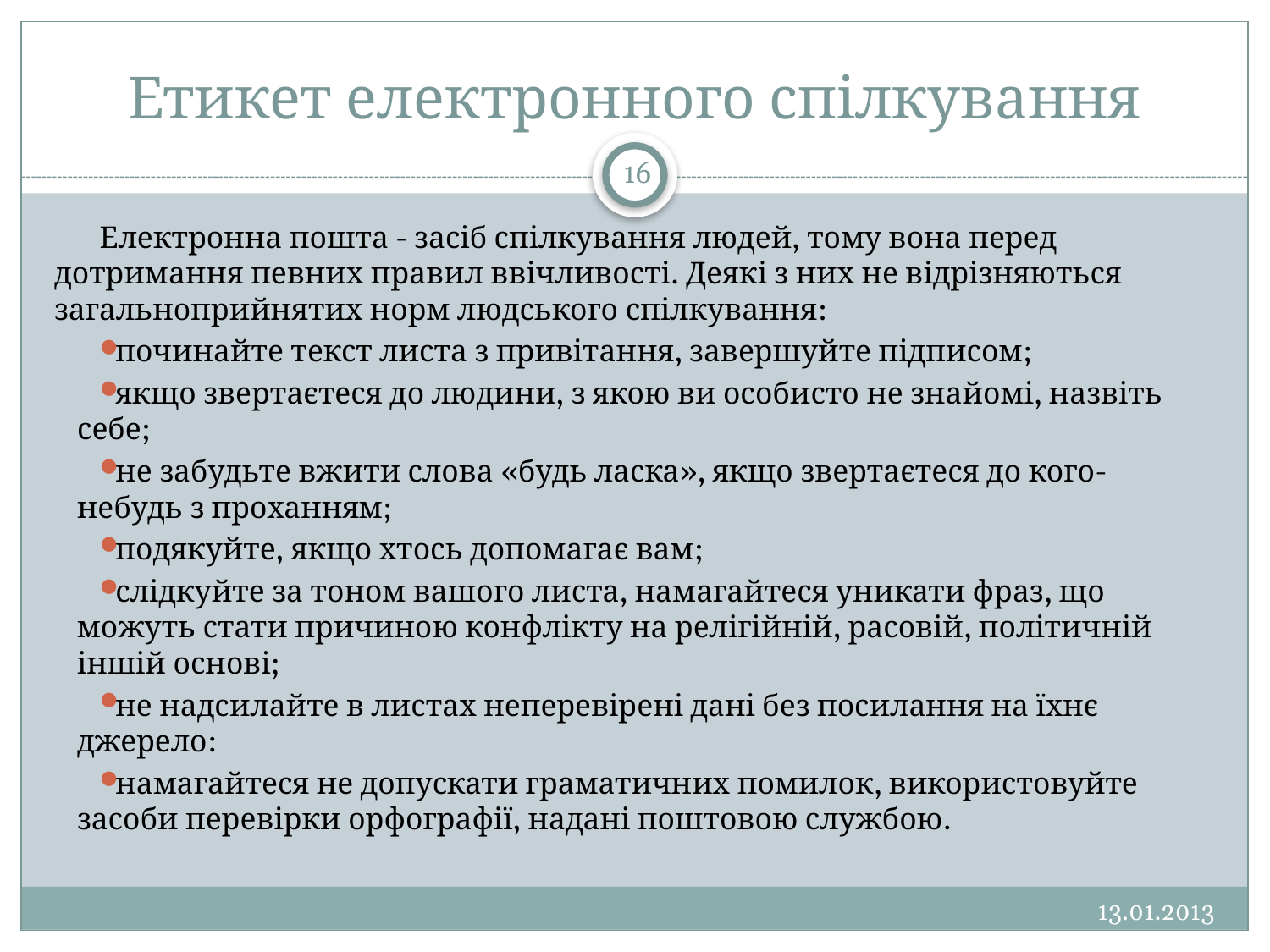

# Етикет електронного спілкування
16
Електронна пошта - засіб спілкування людей, тому вона перед дотримання певних правил ввічливості. Деякі з них не відрізняються загальноприйнятих норм людського спілкування:
починайте текст листа з привітання, завершуйте підписом;
якщо звертаєтеся до людини, з якою ви особисто не знайомі, назвіть себе;
не забудьте вжити слова «будь ласка», якщо звертаєтеся до кого- небудь з проханням;
подякуйте, якщо хтось допомагає вам;
слідкуйте за тоном вашого листа, намагайтеся уникати фраз, що можуть стати причиною конфлікту на релігійній, расовій, політичній іншій основі;
не надсилайте в листах неперевірені дані без посилання на їхнє джерело:
намагайтеся не допускати граматичних помилок, використовуйте засоби перевірки орфографії, надані поштовою службою.
13.01.2013